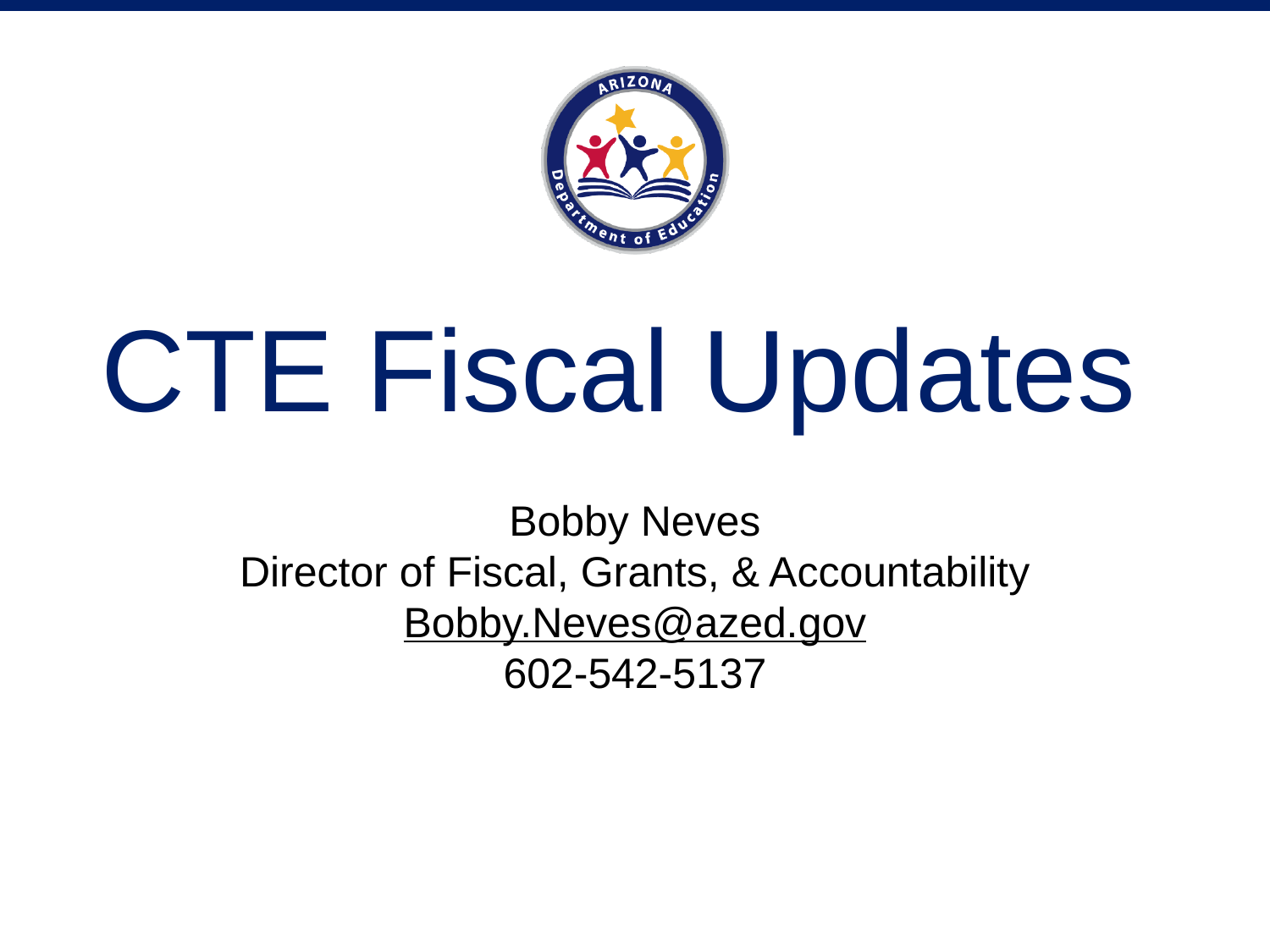

# CTE Fiscal Updates Bobby Neves Director of Fiscal, Grants, & Accountability Bobby.Neves@azed.gov 602-542-5137